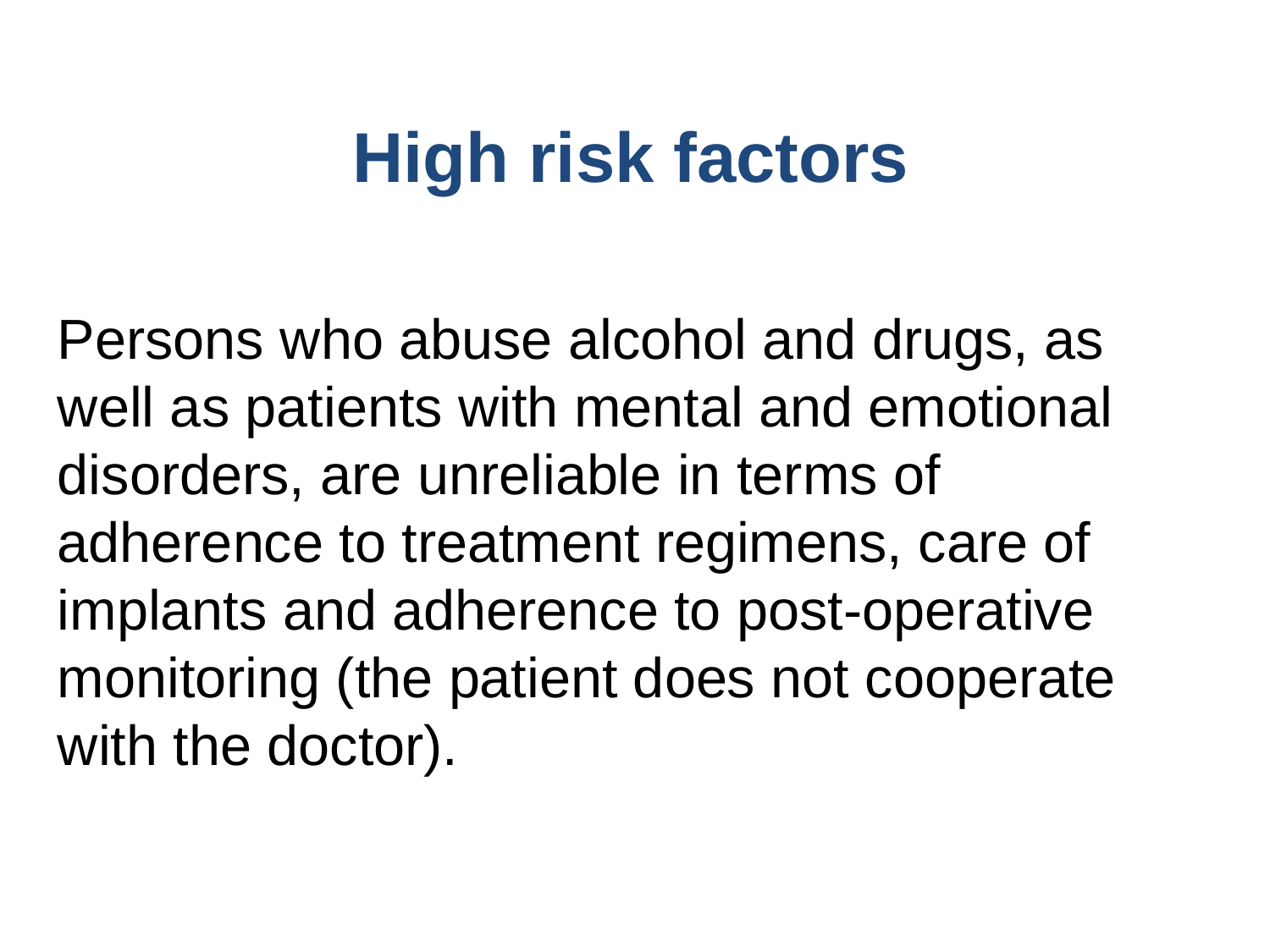

# High risk factors
Persons who abuse alcohol and drugs, as well as patients with mental and emotional disorders, are unreliable in terms of adherence to treatment regimens, care of implants and adherence to post-operative monitoring (the patient does not cooperate with the doctor).